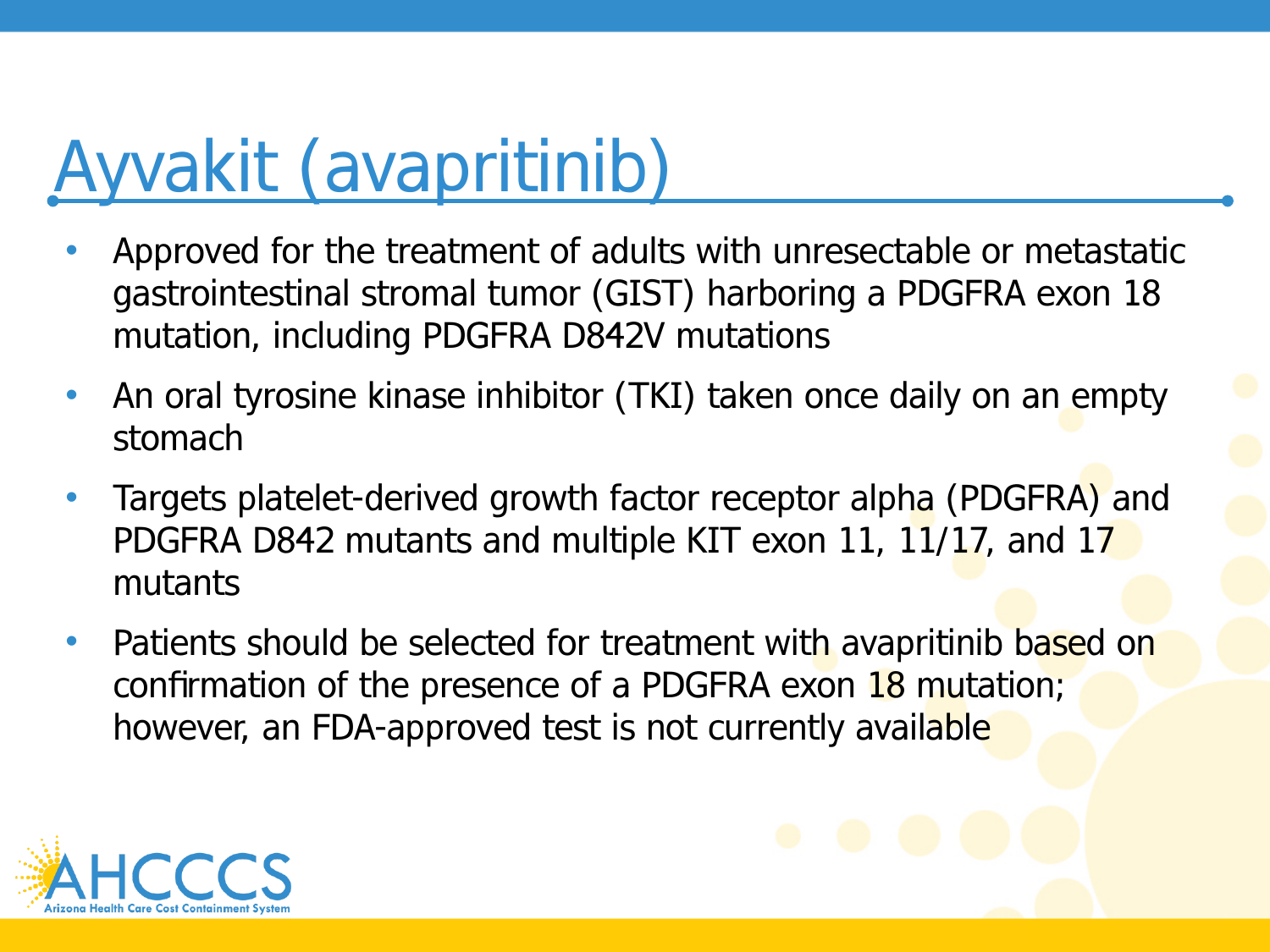

# Ayvakit (avapritinib)
Approved for the treatment of adults with unresectable or metastatic gastrointestinal stromal tumor (GIST) harboring a PDGFRA exon 18 mutation, including PDGFRA D842V mutations
An oral tyrosine kinase inhibitor (TKI) taken once daily on an empty stomach
Targets platelet-derived growth factor receptor alpha (PDGFRA) and PDGFRA D842 mutants and multiple KIT exon 11, 11/17, and 17 mutants
Patients should be selected for treatment with avapritinib based on confirmation of the presence of a PDGFRA exon 18 mutation; however, an FDA-approved test is not currently available